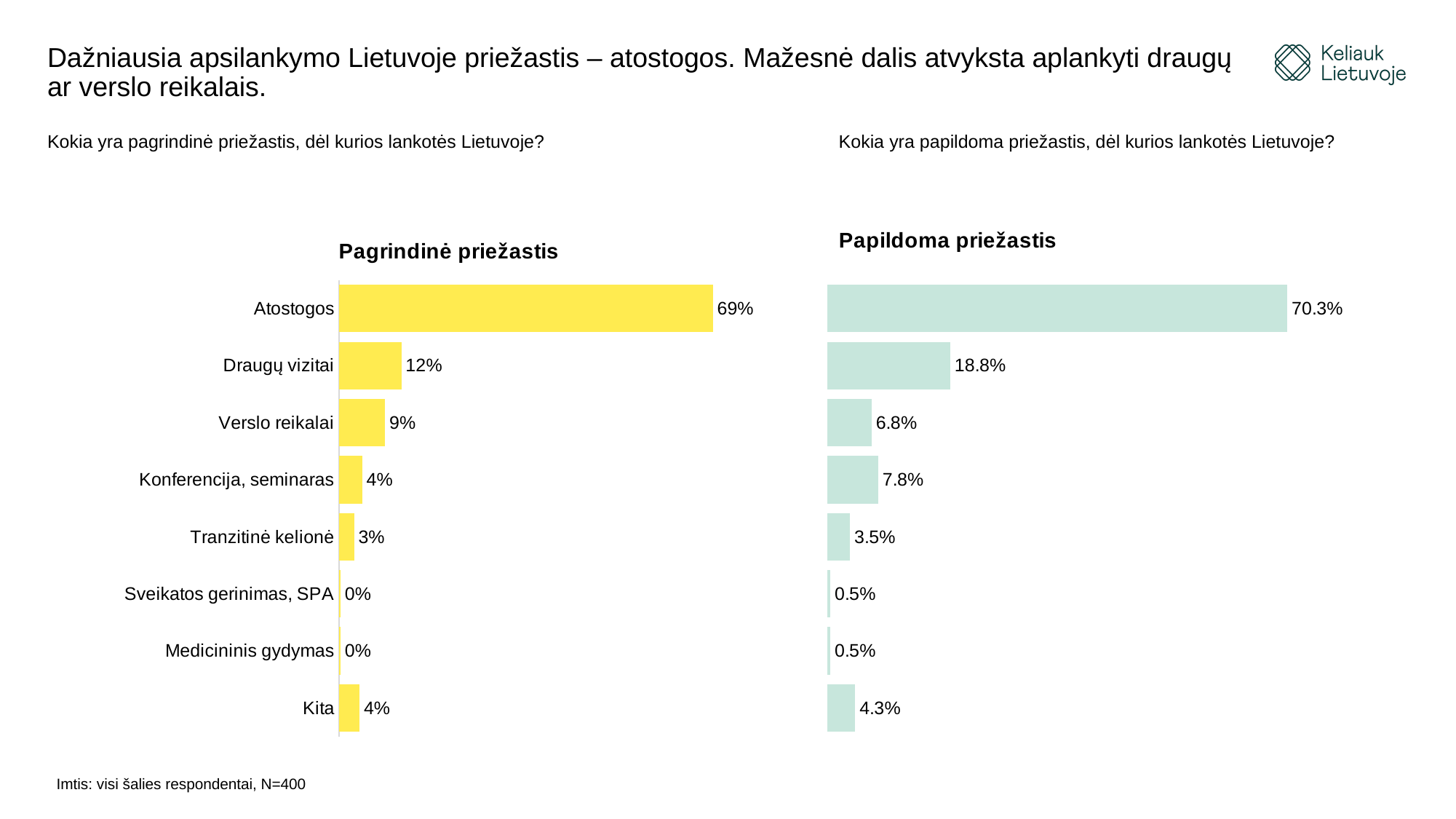

# Dažniausia apsilankymo Lietuvoje priežastis – atostogos. Mažesnė dalis atvyksta aplankyti draugų ar verslo reikalais.
Kokia yra pagrindinė priežastis, dėl kurios lankotės Lietuvoje?                                                          Kokia yra papildoma priežastis, dėl kurios lankotės Lietuvoje?

### Chart: Pagrindinė priežastis

| Category |  |
|---|---|
| Kita | 0.038 |
| Medicininis gydymas | 0.003 |
| Sveikatos gerinimas, SPA | 0.003 |
| Tranzitinė kelionė | 0.028 |
| Konferencija, seminaras | 0.043 |
| Verslo reikalai | 0.085 |
| Draugų vizitai | 0.115 |
| Atostogos | 0.688 |

### Chart: Papildoma priežastis

| Category |  |
|---|---|
| Kita | 0.043 |
| Medicininis gydymas | 0.005 |
| Sveikatos gerinimas, SPA | 0.005 |
| Tranzitinė kelionė | 0.035 |
| Konferencija, seminaras | 0.078 |
| Verslo reikalai | 0.068 |
| Draugų vizitai | 0.188 |
| Atostogos | 0.703 |
Imtis: visi šalies respondentai, N=400